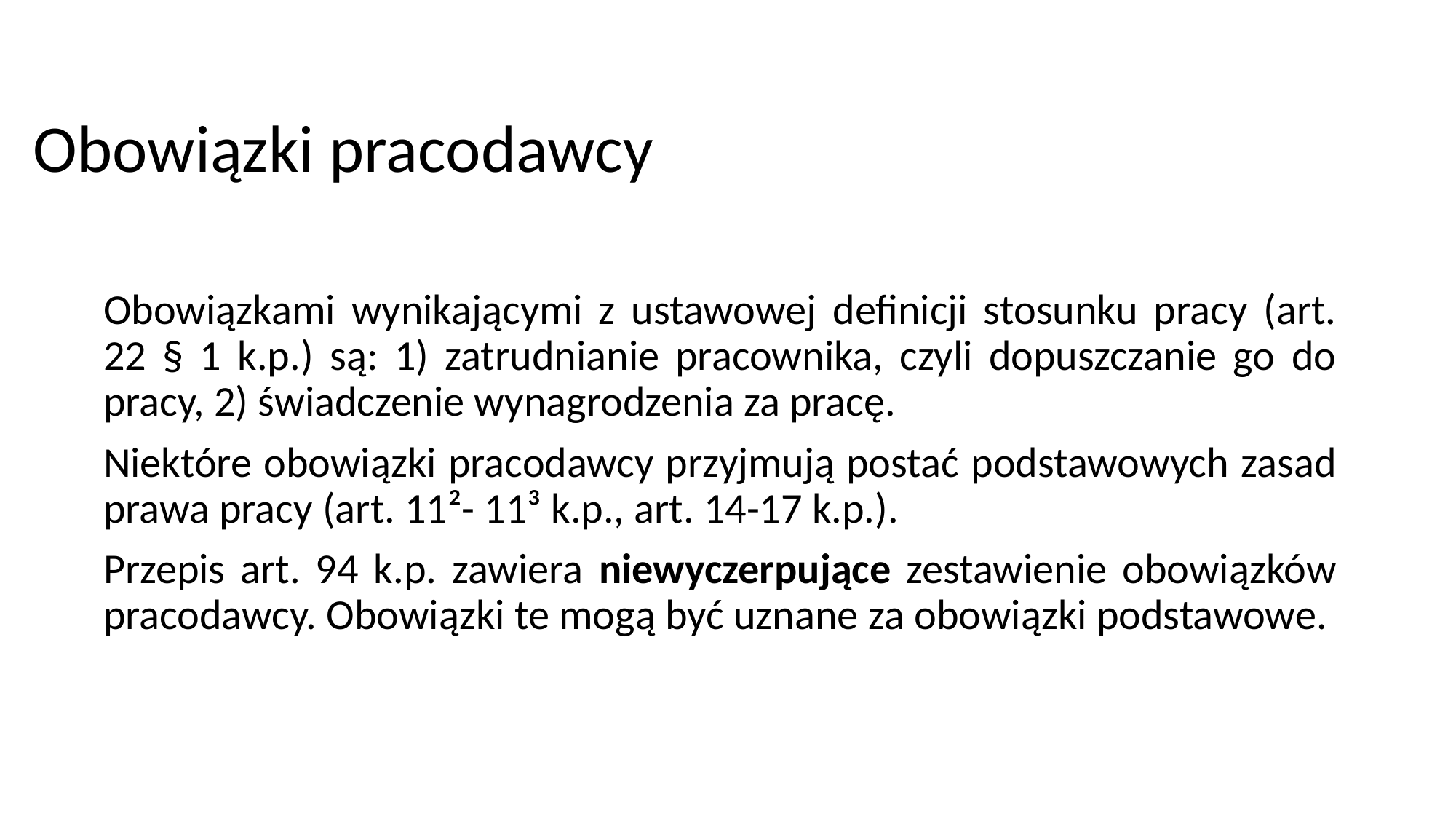

# Obowiązki pracodawcy

Obowiązkami wynikającymi z ustawowej definicji stosunku pracy (art. 22 § 1 k.p.) są: 1) zatrudnianie pracownika, czyli dopuszczanie go do pracy, 2) świadczenie wynagrodzenia za pracę.
Niektóre obowiązki pracodawcy przyjmują postać podstawowych zasad prawa pracy (art. 11²- 11³ k.p., art. 14-17 k.p.).
Przepis art. 94 k.p. zawiera niewyczerpujące zestawienie obowiązków pracodawcy. Obowiązki te mogą być uznane za obowiązki podstawowe.